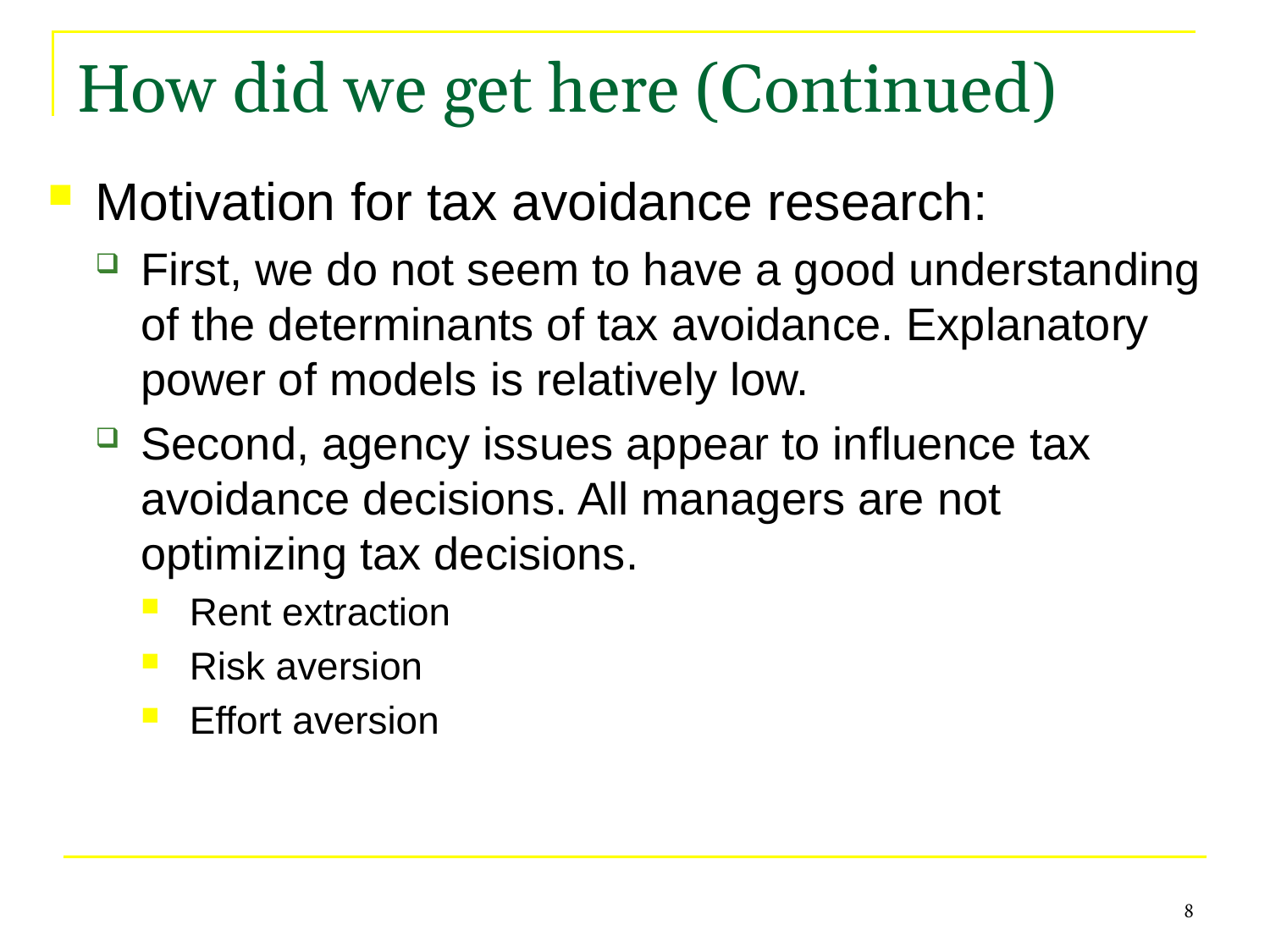

# How did we get here (Continued)
Motivation for tax avoidance research:
First, we do not seem to have a good understanding of the determinants of tax avoidance. Explanatory power of models is relatively low.
Second, agency issues appear to influence tax avoidance decisions. All managers are not optimizing tax decisions.
Rent extraction
Risk aversion
Effort aversion
8